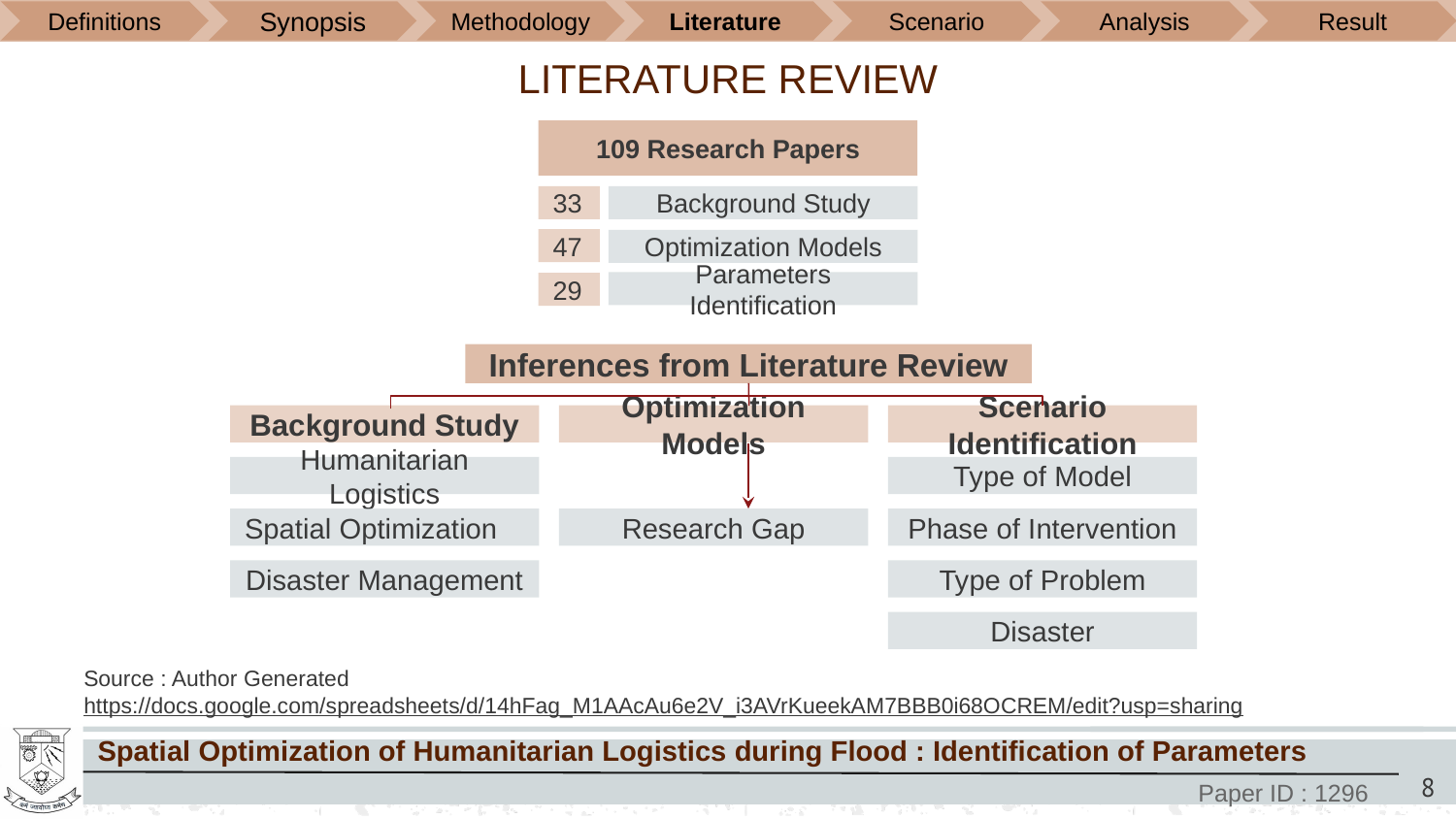

Definitions
Synopsis
Methodology
Literature
Scenario
Analysis
Result
LITERATURE REVIEW
109 Research Papers
33
Background Study
47
Optimization Models
Parameters Identification
29
Inferences from Literature Review
Background Study
Optimization Models
Scenario Identification
Humanitarian Logistics
Type of Model
Spatial Optimization
Research Gap
Phase of Intervention
Disaster Management
Type of Problem
Disaster
Source : Author Generated
https://docs.google.com/spreadsheets/d/14hFag_M1AAcAu6e2V_i3AVrKueekAM7BBB0i68OCREM/edit?usp=sharing
8